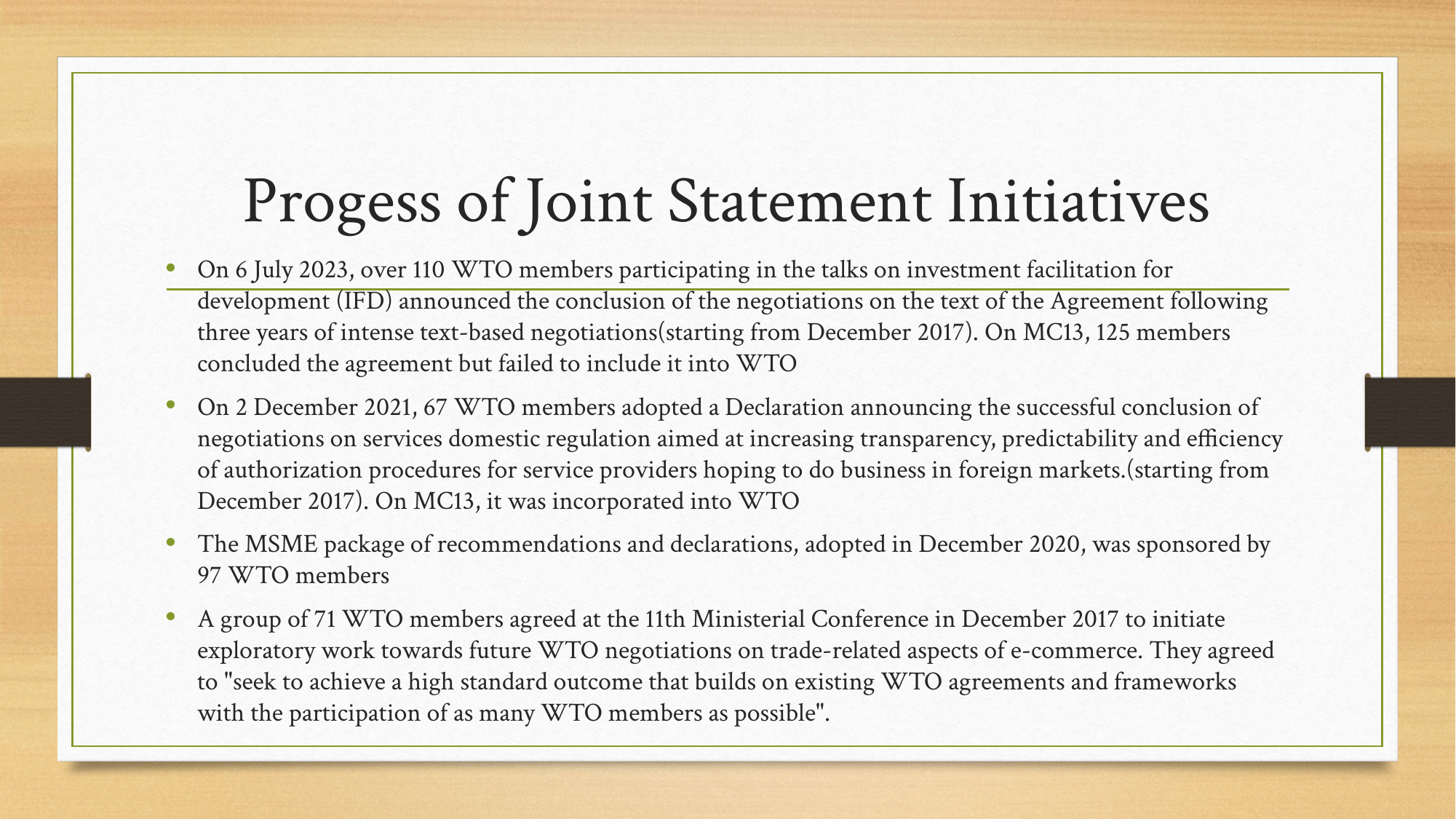

# Progess of Joint Statement Initiatives
On 6 July 2023, over 110 WTO members participating in the talks on investment facilitation for development (IFD) announced the conclusion of the negotiations on the text of the Agreement following three years of intense text-based negotiations(starting from December 2017). On MC13, 125 members concluded the agreement but failed to include it into WTO
On 2 December 2021, 67 WTO members adopted a Declaration announcing the successful conclusion of negotiations on services domestic regulation aimed at increasing transparency, predictability and efficiency of authorization procedures for service providers hoping to do business in foreign markets.(starting from December 2017). On MC13, it was incorporated into WTO
The MSME package of recommendations and declarations, adopted in December 2020, was sponsored by 97 WTO members
A group of 71 WTO members agreed at the 11th Ministerial Conference in December 2017 to initiate exploratory work towards future WTO negotiations on trade-related aspects of e-commerce. They agreed to "seek to achieve a high standard outcome that builds on existing WTO agreements and frameworks with the participation of as many WTO members as possible".